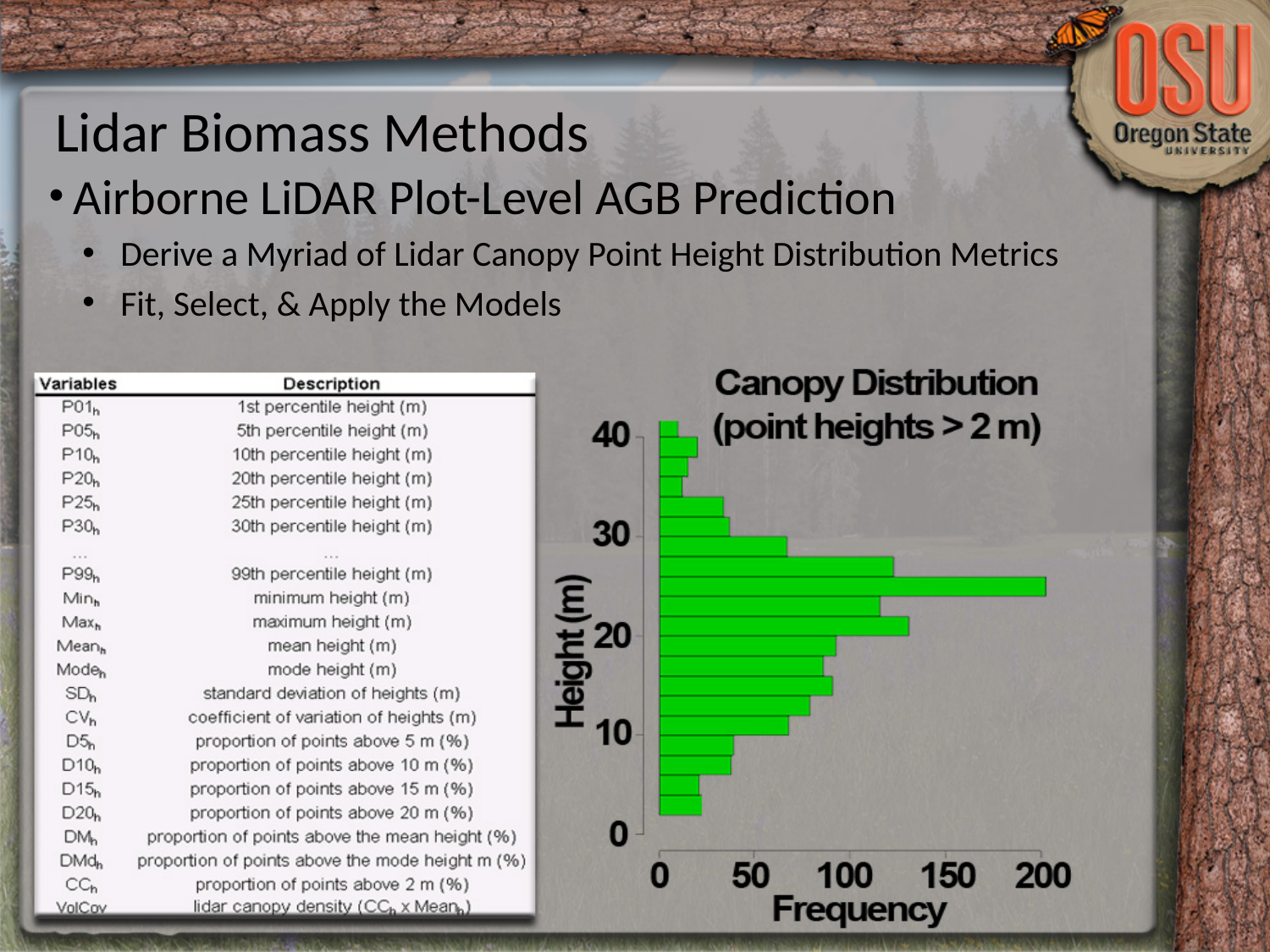

Lidar Biomass Methods

 Airborne LiDAR Plot-Level AGB Prediction
 Derive a Myriad of Lidar Canopy Point Height Distribution Metrics
 Fit, Select, & Apply the Models